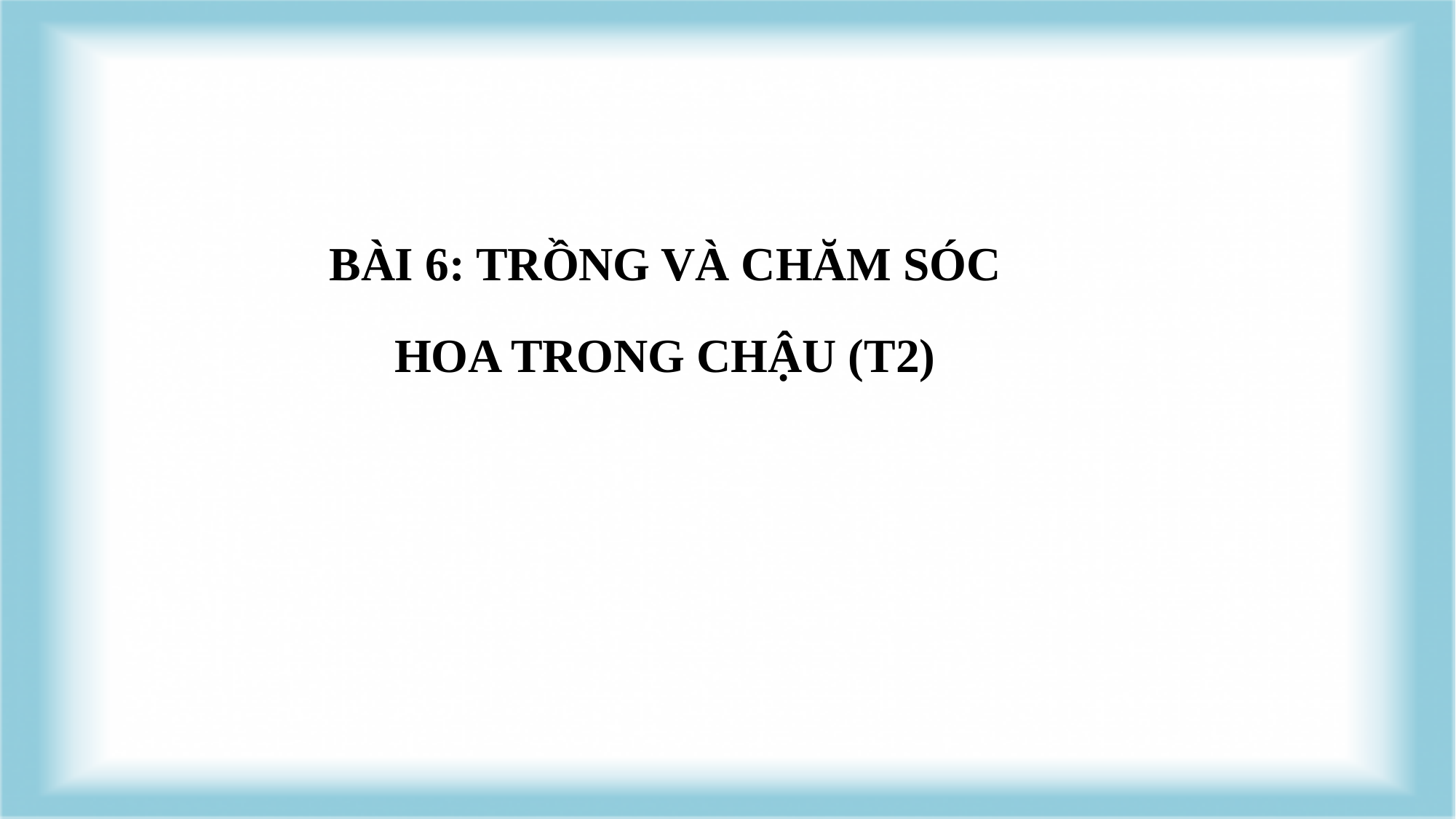

BÀI 6: TRỒNG VÀ CHĂM SÓC HOA TRONG CHẬU (T2)